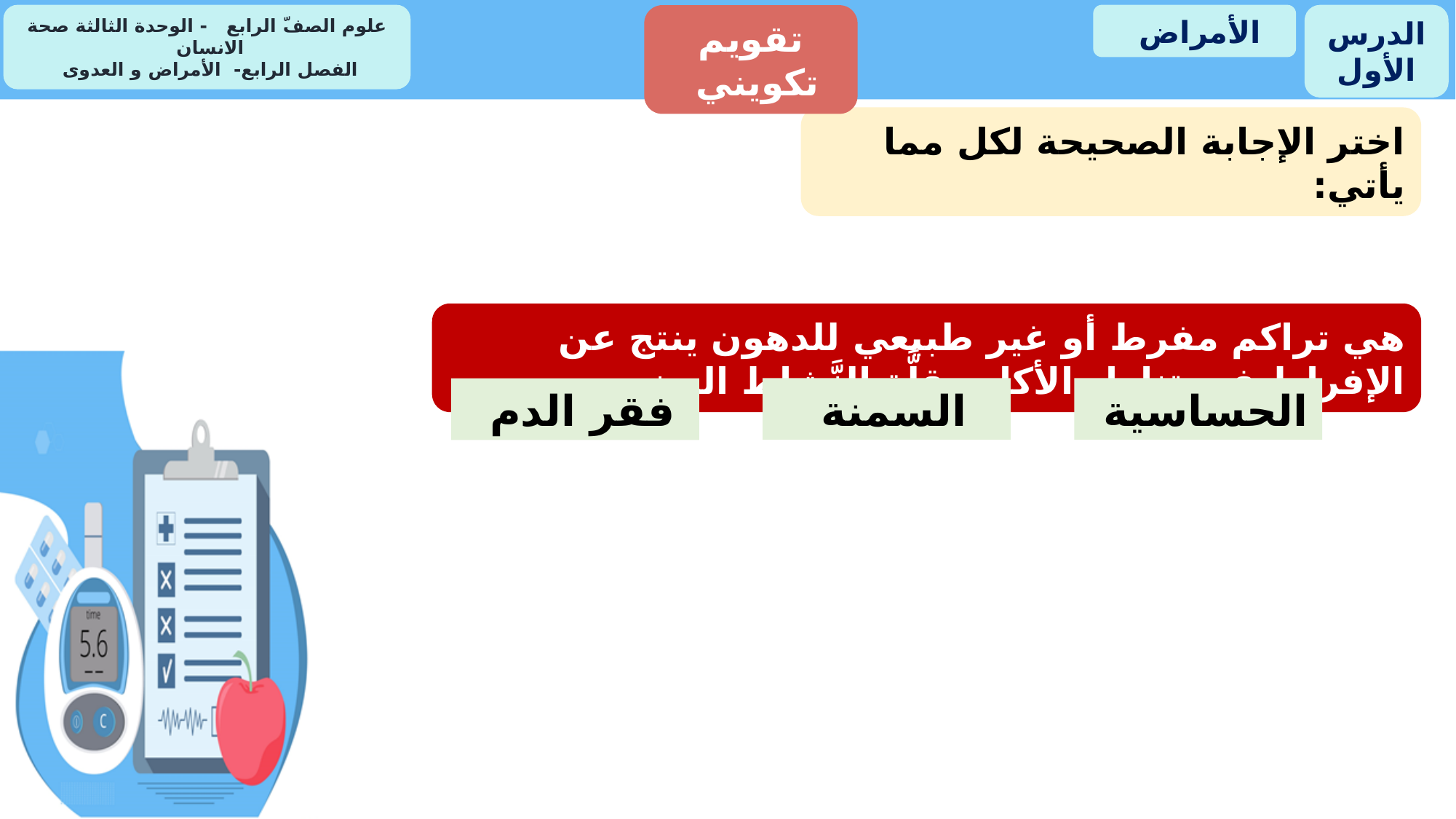

علوم الصفّ الرابع   - الوحدة الثالثة صحة الانسان
الفصل الرابع-  الأمراض و العدوى
الأمراض
الدرس الأول
تقويم تكويني
اختر الإجابة الصحيحة لكل مما يأتي:
هي تراكم مفرط أو غير طبيعي للدهون ينتج عن الإفراط في تناول الأكل وقلَّة النَّشاط البدني.
السمنة
الحساسية
فقر الدم